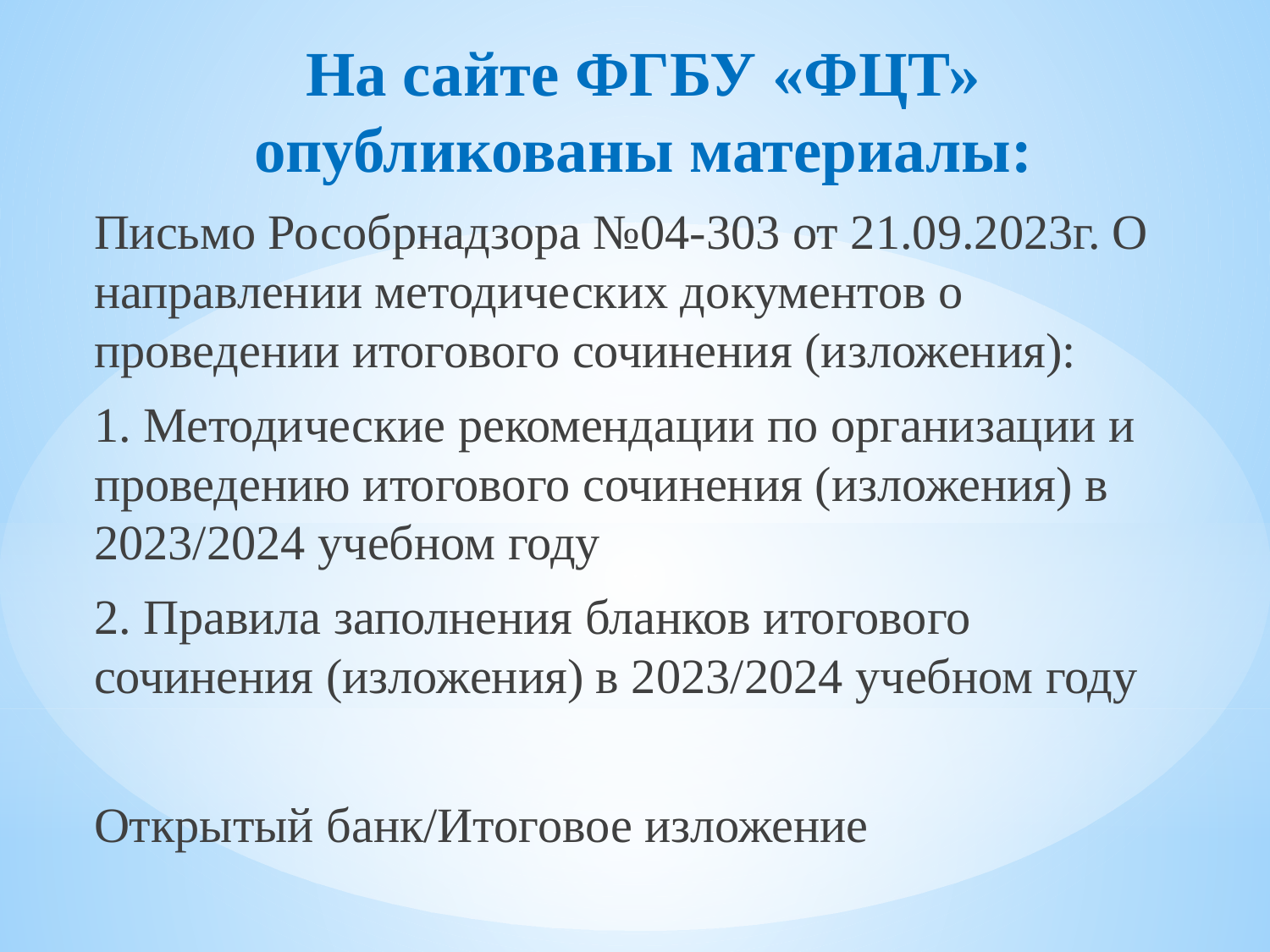

На сайте ФГБУ «ФЦТ» опубликованы материалы:
Письмо Рособрнадзора №04-303 от 21.09.2023г. О направлении методических документов о проведении итогового сочинения (изложения):
1. Методические рекомендации по организации и проведению итогового сочинения (изложения) в 2023/2024 учебном году
2. Правила заполнения бланков итогового сочинения (изложения) в 2023/2024 учебном году

Открытый банк/Итоговое изложение